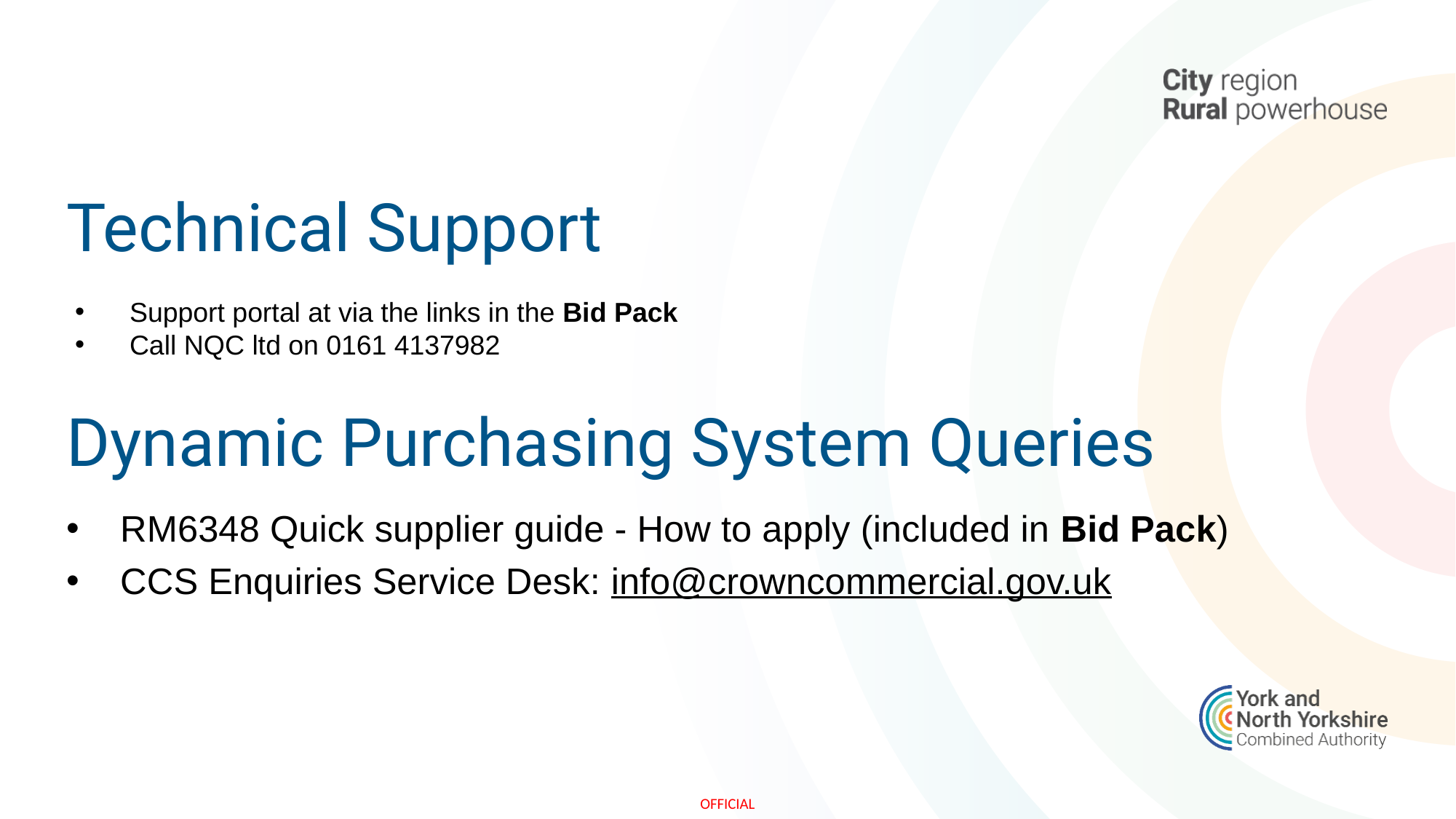

# Technical Support
Support portal at via the links in the Bid Pack
Call NQC ltd on 0161 4137982
Dynamic Purchasing System Queries
RM6348 Quick supplier guide - How to apply (included in Bid Pack)
CCS Enquiries Service Desk: info@crowncommercial.gov.uk